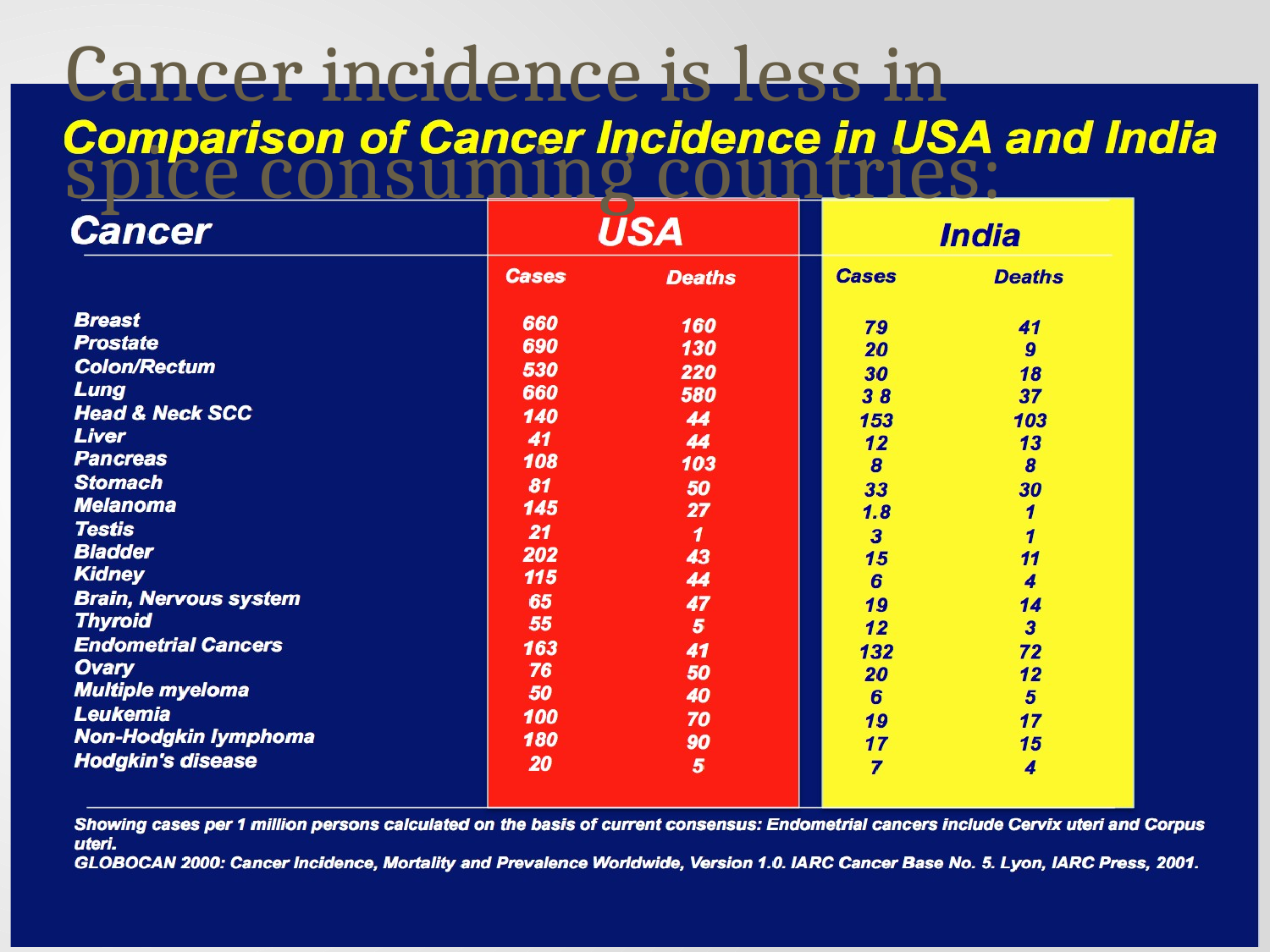

# Cancer incidence is less in spice consuming countries: